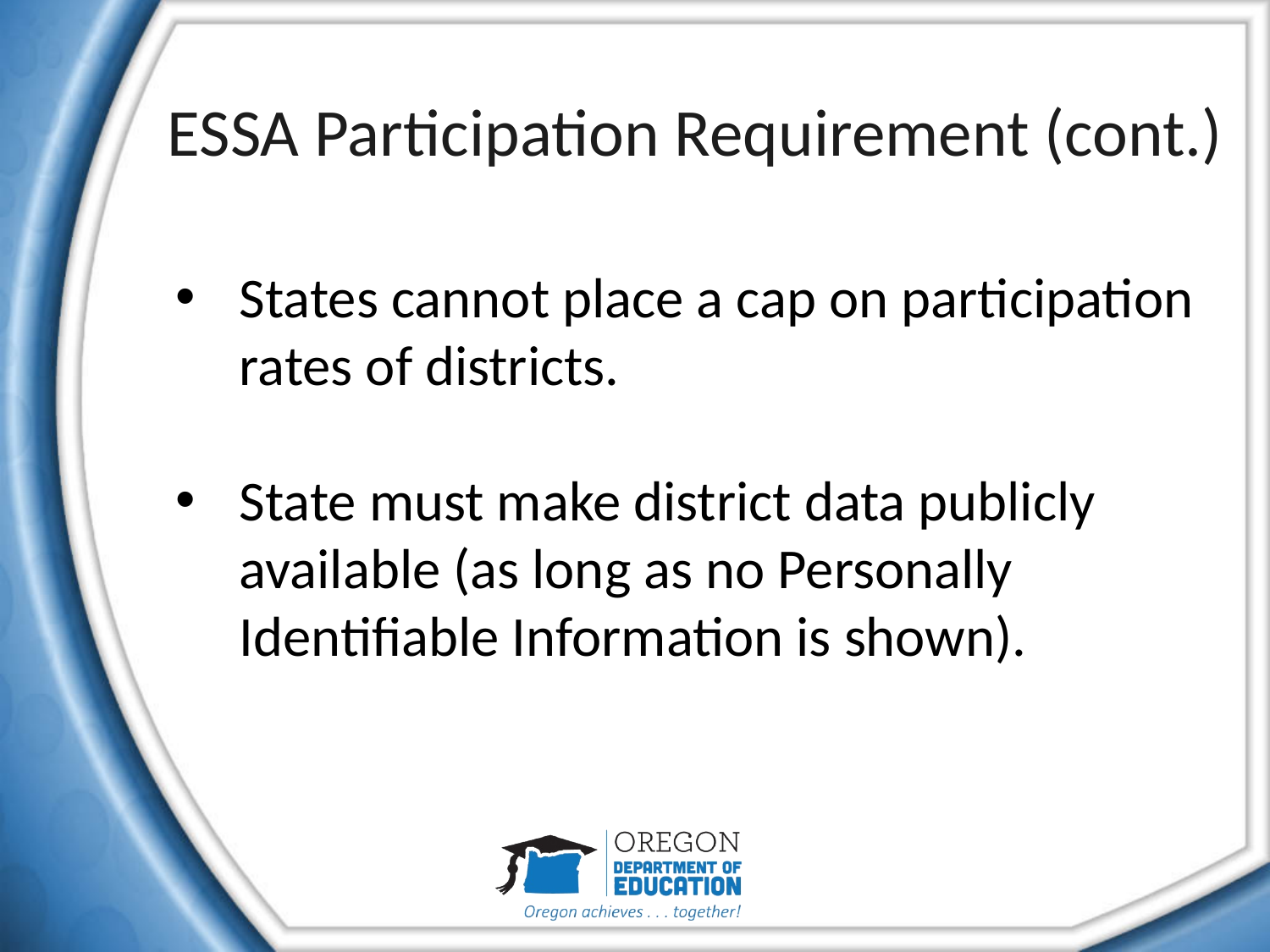

# ESSA Participation Requirement (cont.)

States cannot place a cap on participation rates of districts.

State must make district data publicly available (as long as no Personally Identifiable Information is shown).